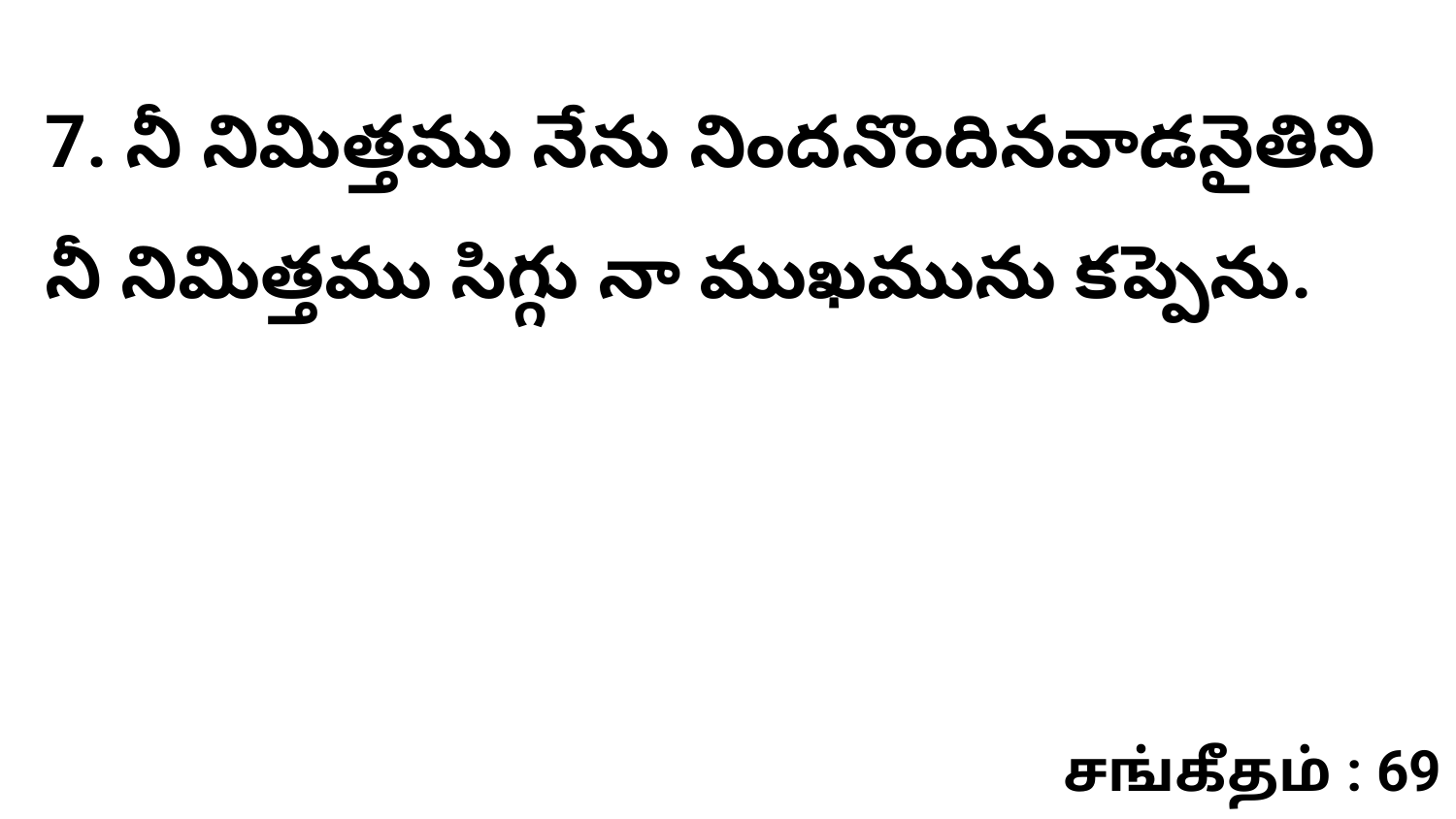

7. నీ నిమిత్తము నేను నిందనొందినవాడనైతిని నీ నిమిత్తము సిగ్గు నా ముఖమును కప్పెను.
சங்கீதம் : 69